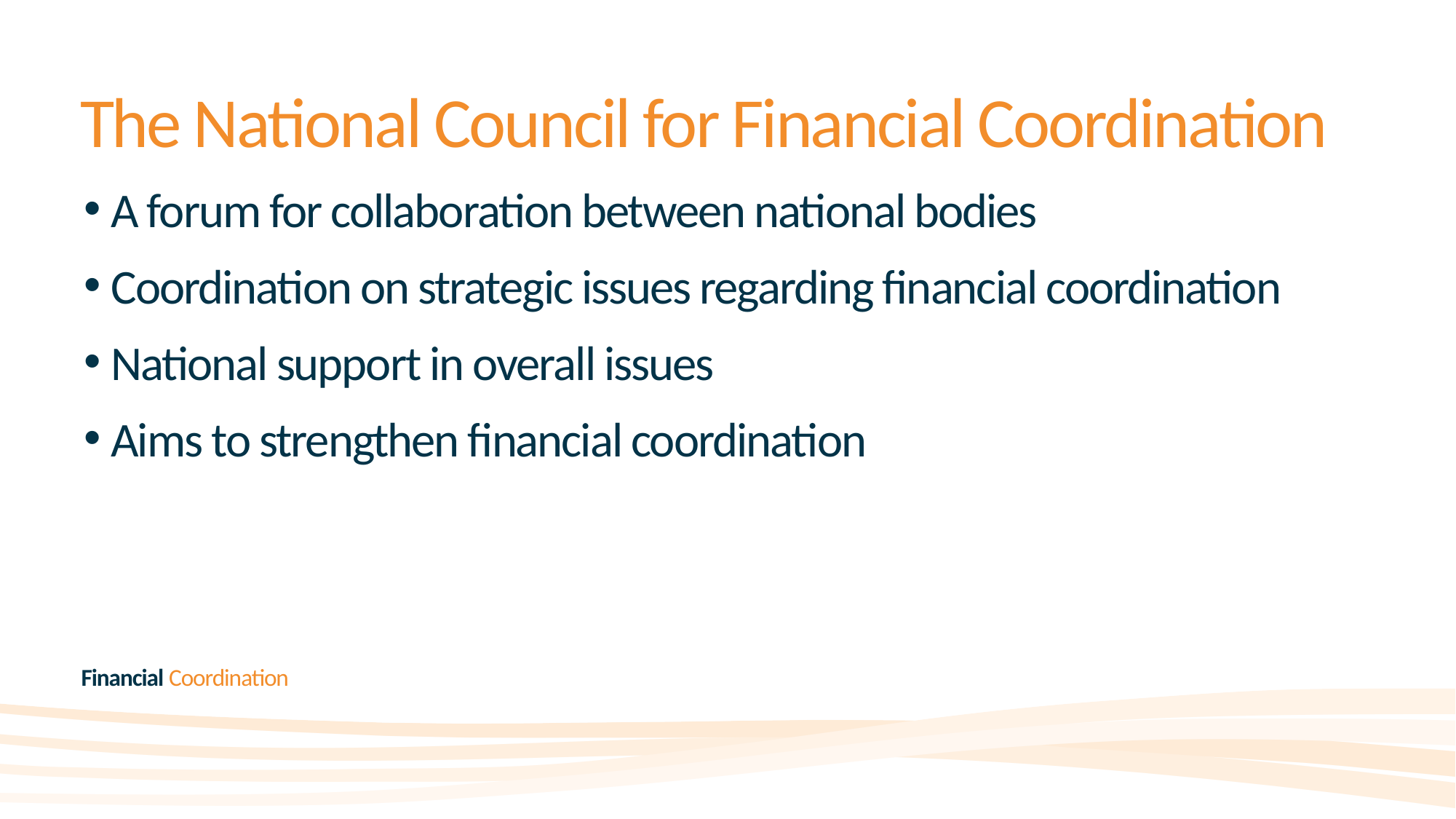

# The National Council for Financial Coordination
A forum for collaboration between national bodies
Coordination on strategic issues regarding financial coordination
National support in overall issues
Aims to strengthen financial coordination